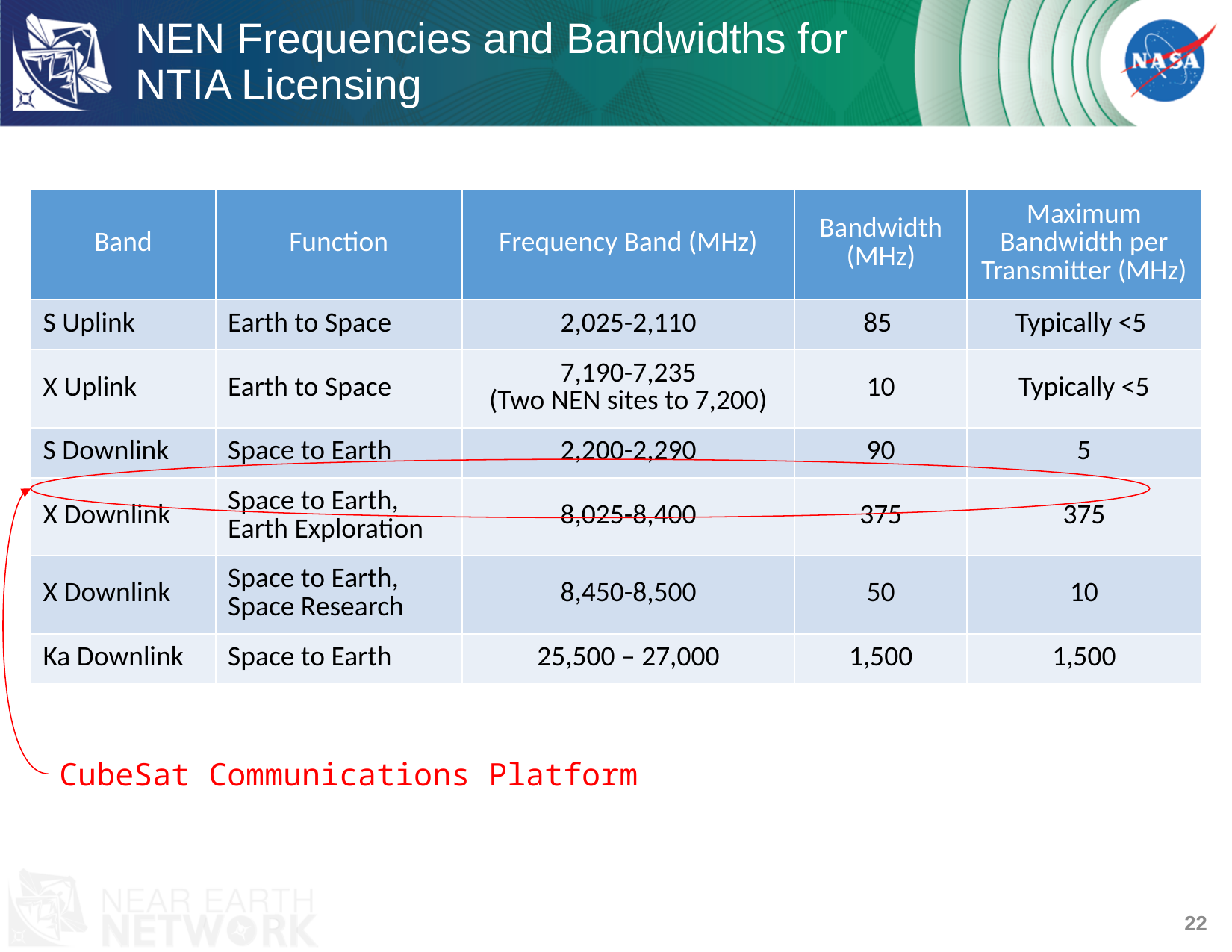

# NEN Frequencies and Bandwidths for NTIA Licensing
| Band | Function | Frequency Band (MHz) | Bandwidth (MHz) | Maximum Bandwidth per Transmitter (MHz) |
| --- | --- | --- | --- | --- |
| S Uplink | Earth to Space | 2,025-2,110 | 85 | Typically <5 |
| X Uplink | Earth to Space | 7,190-7,235 (Two NEN sites to 7,200) | 10 | Typically <5 |
| S Downlink | Space to Earth | 2,200-2,290 | 90 | 5 |
| X Downlink | Space to Earth, Earth Exploration | 8,025-8,400 | 375 | 375 |
| X Downlink | Space to Earth, Space Research | 8,450-8,500 | 50 | 10 |
| Ka Downlink | Space to Earth | 25,500 – 27,000 | 1,500 | 1,500 |

CubeSat Communications Platform
22